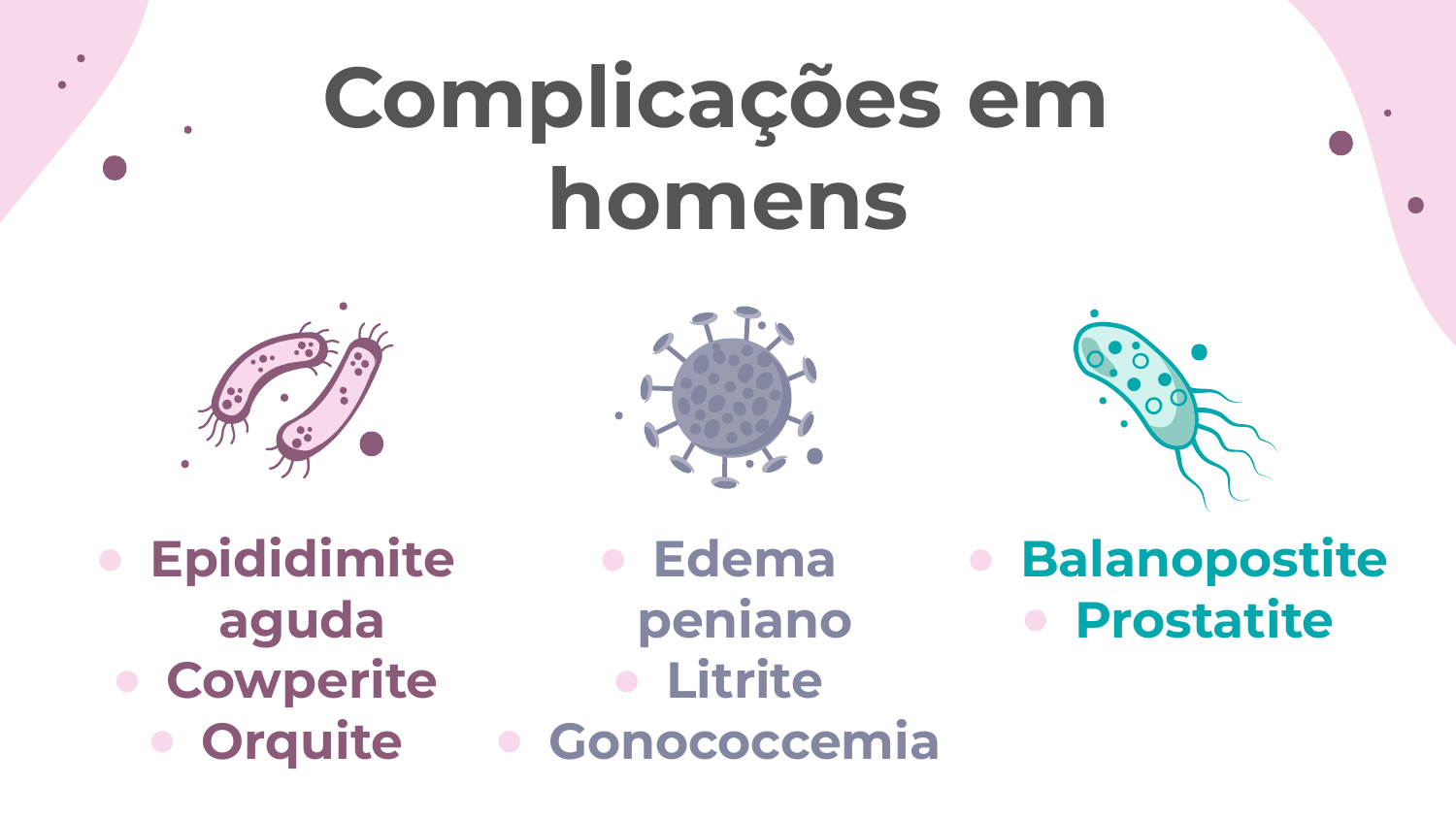

# Complicações em
homens

Balanopostite
Prostatite
Epididimite aguda
Cowperite
Orquite
Edema peniano
Litrite
Gonococcemia